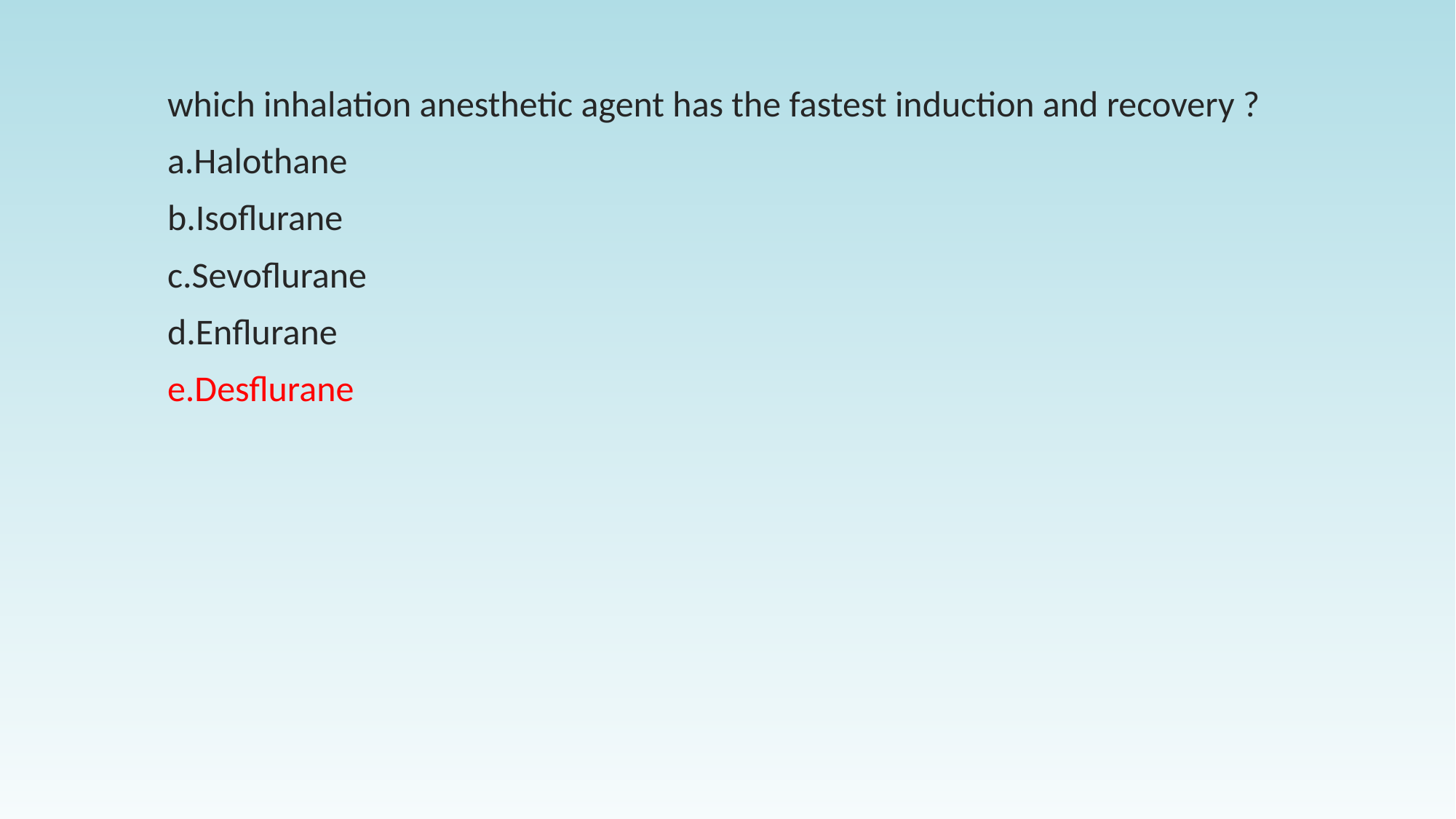

which inhalation anesthetic agent has the fastest induction and recovery ?
a.Halothane
b.Isoflurane
c.Sevoflurane
d.Enflurane
e.Desflurane